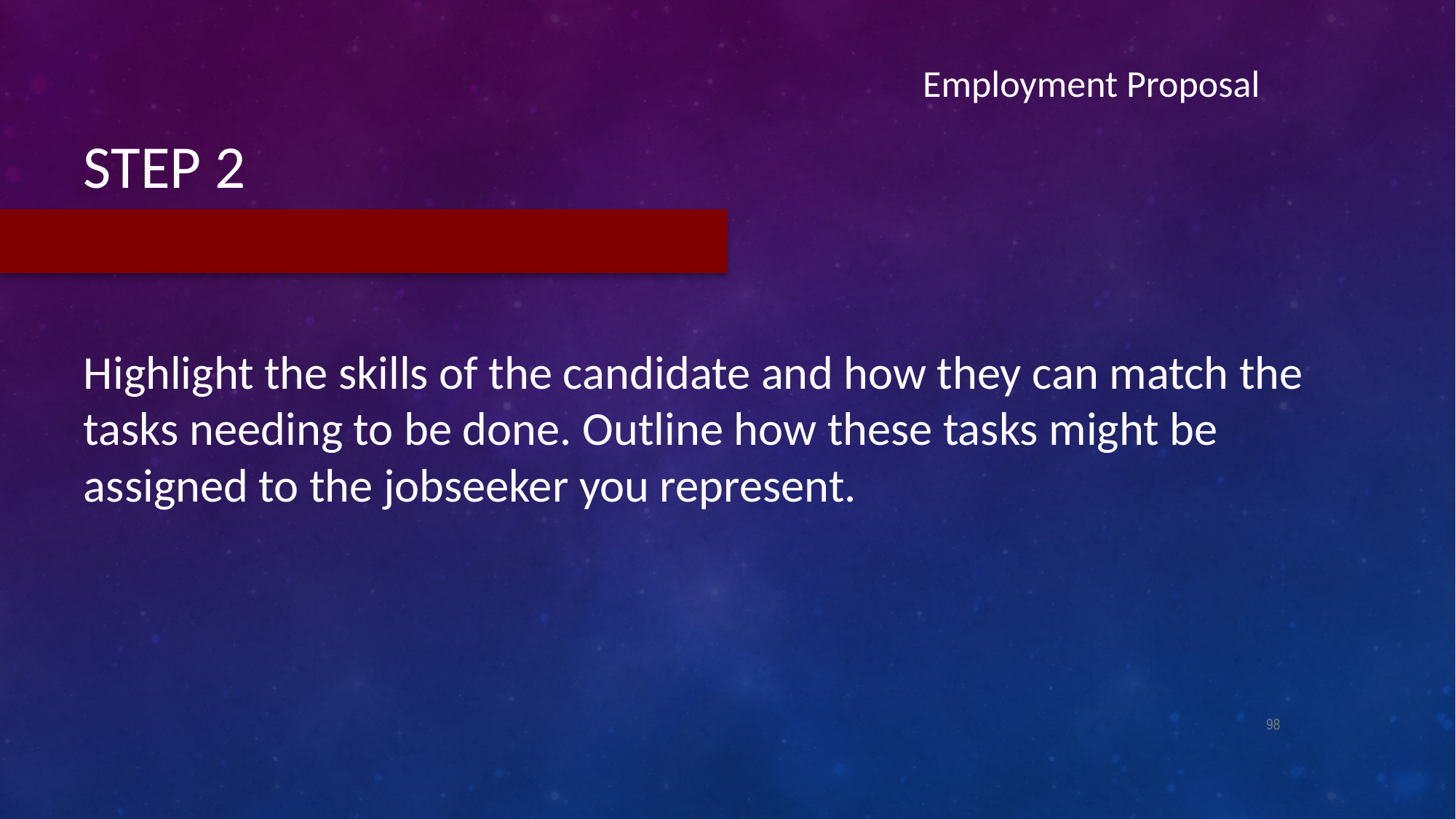

Employment Proposal
STEP 2
# Highlight the skills of the candidate and how they can match the tasks needing to be done. Outline how these tasks might be assigned to the jobseeker you represent.
98